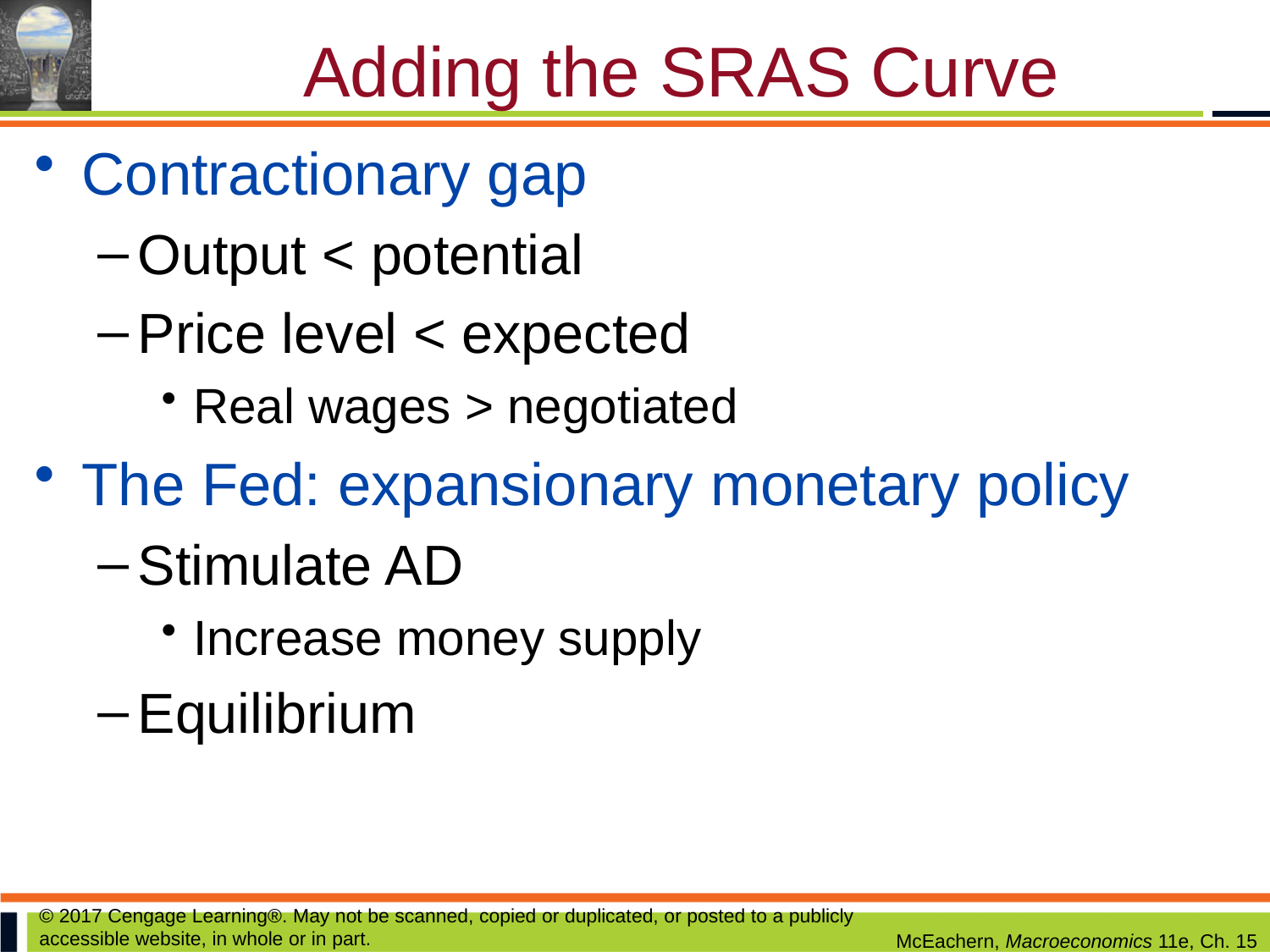

# Adding the SRAS Curve
Contractionary gap
Output < potential
Price level < expected
Real wages > negotiated
The Fed: expansionary monetary policy
Stimulate AD
Increase money supply
Equilibrium
© 2017 Cengage Learning®. May not be scanned, copied or duplicated, or posted to a publicly accessible website, in whole or in part.